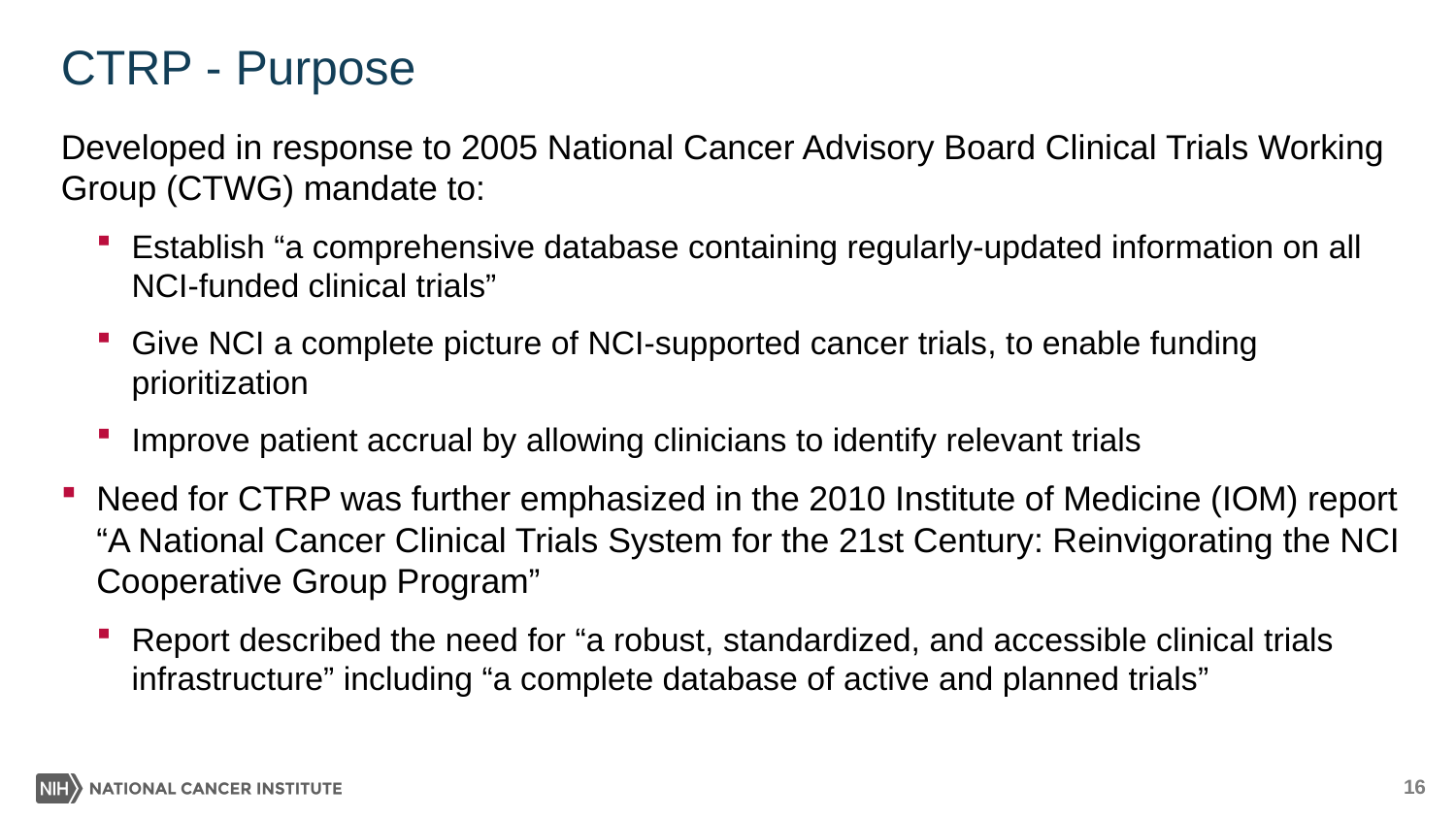

# CTRP - Purpose
Developed in response to 2005 National Cancer Advisory Board Clinical Trials Working Group (CTWG) mandate to:
Establish “a comprehensive database containing regularly-updated information on all NCI-funded clinical trials”
Give NCI a complete picture of NCI-supported cancer trials, to enable funding prioritization
Improve patient accrual by allowing clinicians to identify relevant trials
Need for CTRP was further emphasized in the 2010 Institute of Medicine (IOM) report “A National Cancer Clinical Trials System for the 21st Century: Reinvigorating the NCI Cooperative Group Program”
Report described the need for “a robust, standardized, and accessible clinical trials infrastructure” including “a complete database of active and planned trials”